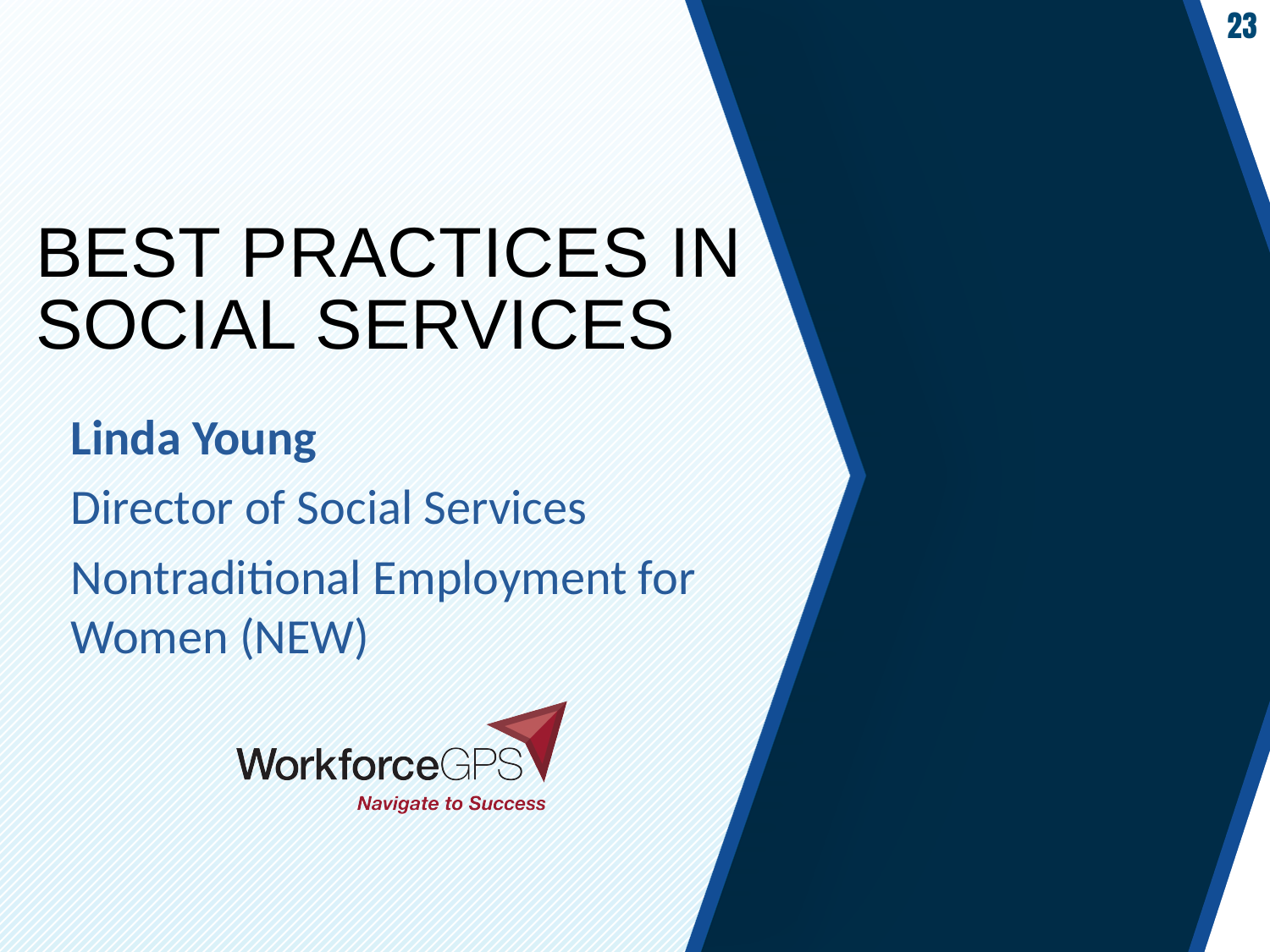

# Best Practices in Social Services
Linda Young
Director of Social Services
Nontraditional Employment for Women (NEW)